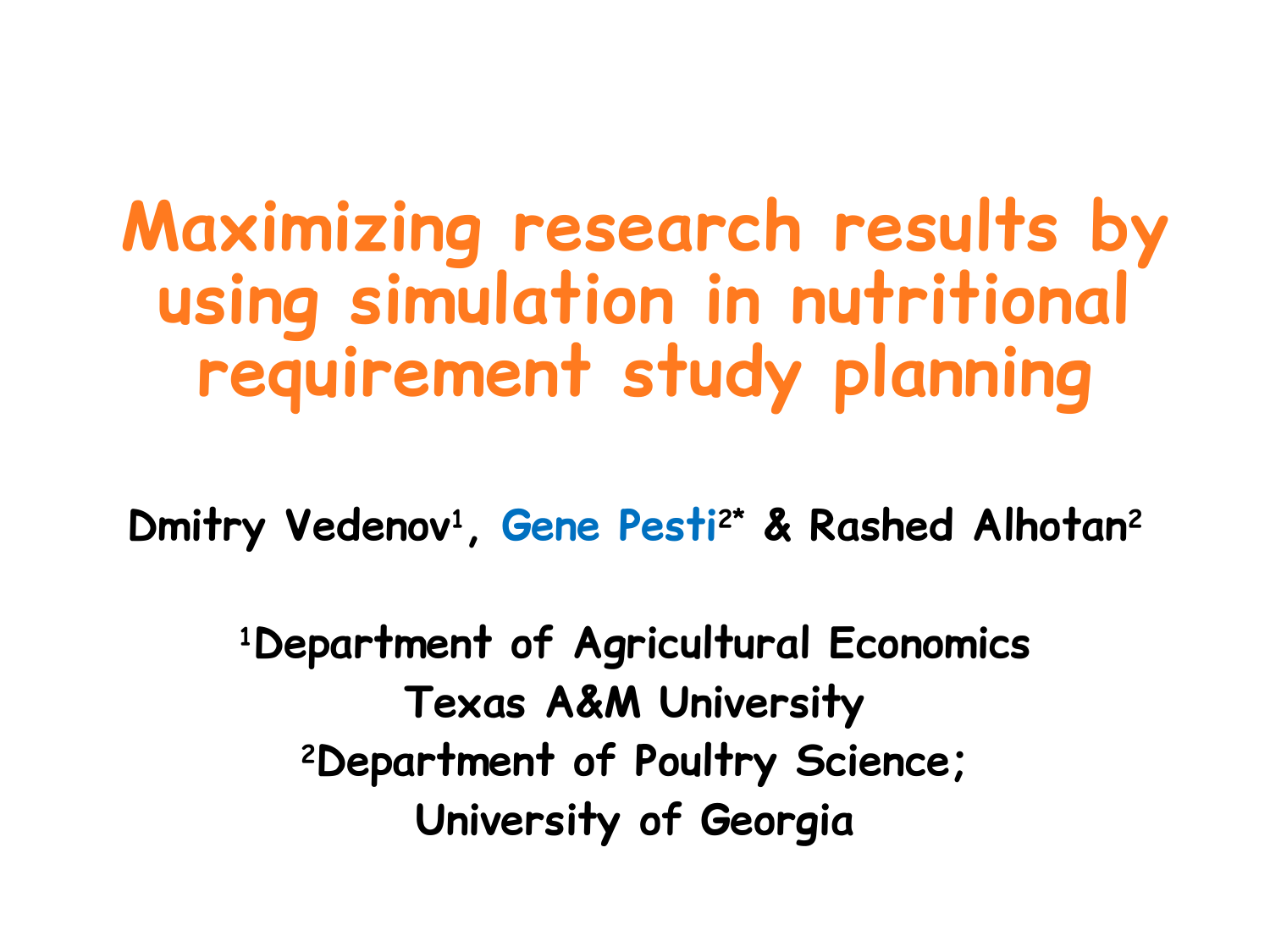

# Maximizing research results by using simulation in nutritional requirement study planning
Dmitry Vedenov1, Gene Pesti2* & Rashed Alhotan2

1Department of Agricultural Economics
Texas A&M University
2Department of Poultry Science;
University of Georgia